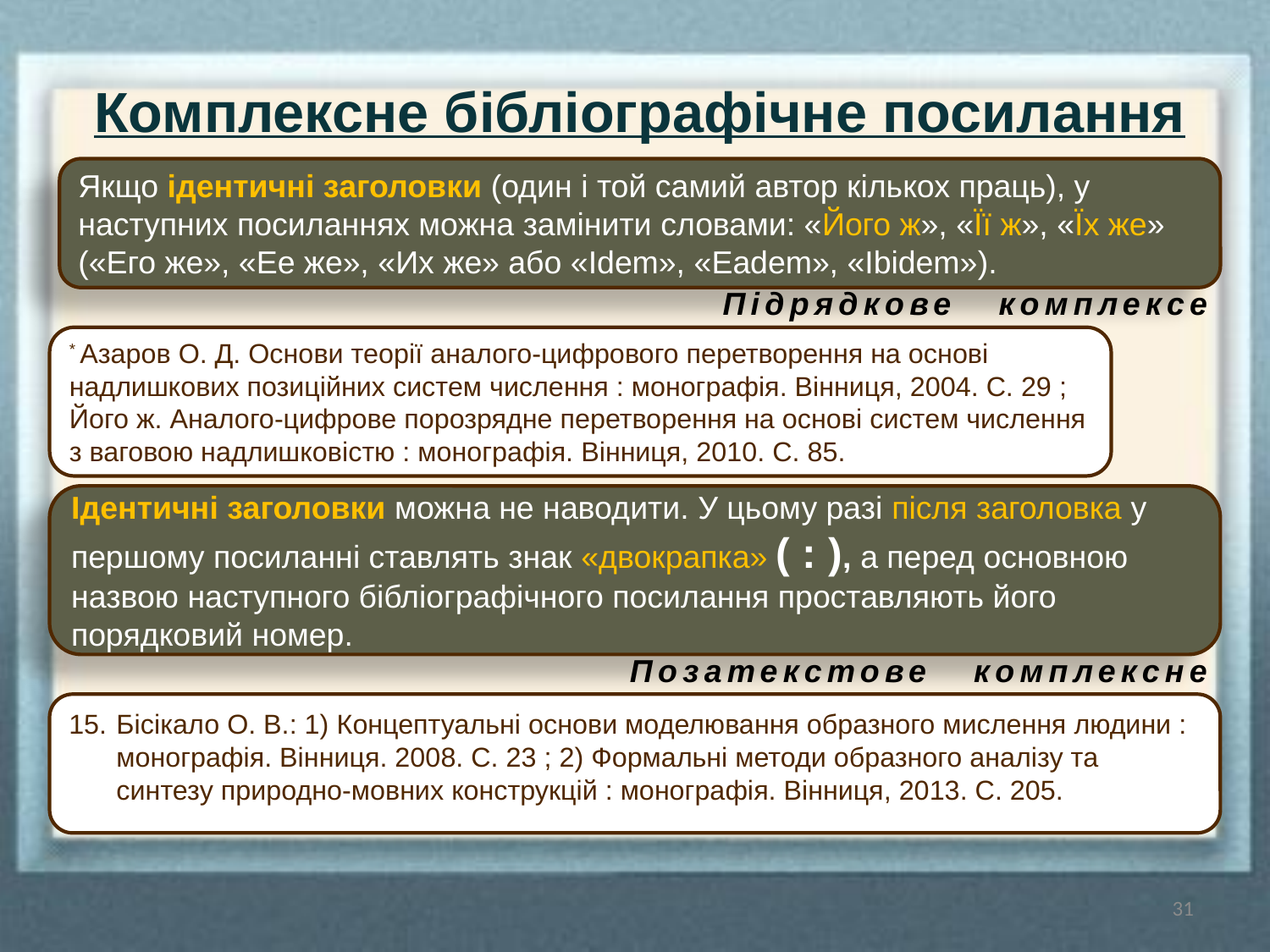

Комплексне бібліографічне посилання
Якщо ідентичні заголовки (один і той самий автор кількох праць), у наступних посиланнях можна замінити словами: «Його ж», «Її ж», «Їх же» («Его же», «Ее же», «Их же» або «Idem», «Eadem», «Ibidem»).
Підрядкове   комплексе
* Азаров О. Д. Основи теорії аналого-цифрового перетворення на основі надлишкових позиційних систем числення : монографія. Вінниця, 2004. С. 29 ; Його ж. Аналого-цифрове порозрядне перетворення на основі систем числення з ваговою надлишковістю : монографія. Вінниця, 2010. С. 85.
Ідентичні заголовки можна не наводити. У цьому разі після заголовка у першому посиланні ставлять знак «двокрапка» ( : ), а перед основною назвою наступного бібліографічного посилання проставляють його
порядковий номер.
Позатекстове   комплексне
Бісікало О. В.: 1) Концептуальні основи моделювання образного мислення людини : монографія. Вінниця. 2008. С. 23 ; 2) Формальні методи образного аналізу та синтезу природно-мовних конструкцій : монографія. Вінниця, 2013. С. 205.
31